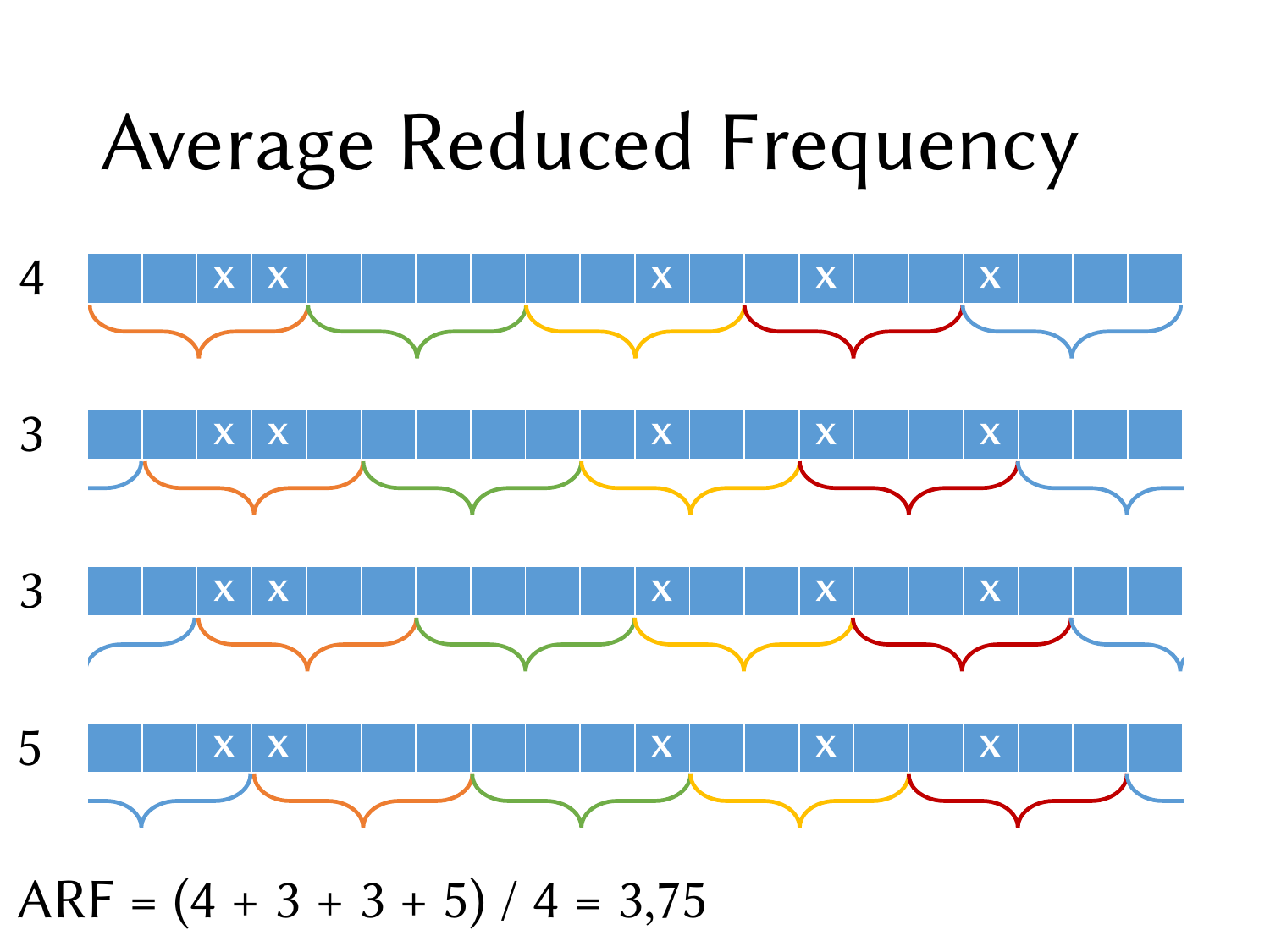

# Average Reduced Frequency

4

|  |  | X | X |  |  |  |  |  |  | X |  |  | X |  |  | X |  |  |  |
| --- | --- | --- | --- | --- | --- | --- | --- | --- | --- | --- | --- | --- | --- | --- | --- | --- | --- | --- | --- |

3

|  |  | X | X |  |  |  |  |  |  | X |  |  | X |  |  | X |  |  |  |
| --- | --- | --- | --- | --- | --- | --- | --- | --- | --- | --- | --- | --- | --- | --- | --- | --- | --- | --- | --- |

3

|  |  | X | X |  |  |  |  |  |  | X |  |  | X |  |  | X |  |  |  |
| --- | --- | --- | --- | --- | --- | --- | --- | --- | --- | --- | --- | --- | --- | --- | --- | --- | --- | --- | --- |

5

|  |  | X | X |  |  |  |  |  |  | X |  |  | X |  |  | X |  |  |  |
| --- | --- | --- | --- | --- | --- | --- | --- | --- | --- | --- | --- | --- | --- | --- | --- | --- | --- | --- | --- |
ARF = (4 + 3 + 3 + 5) / 4 = 3,75